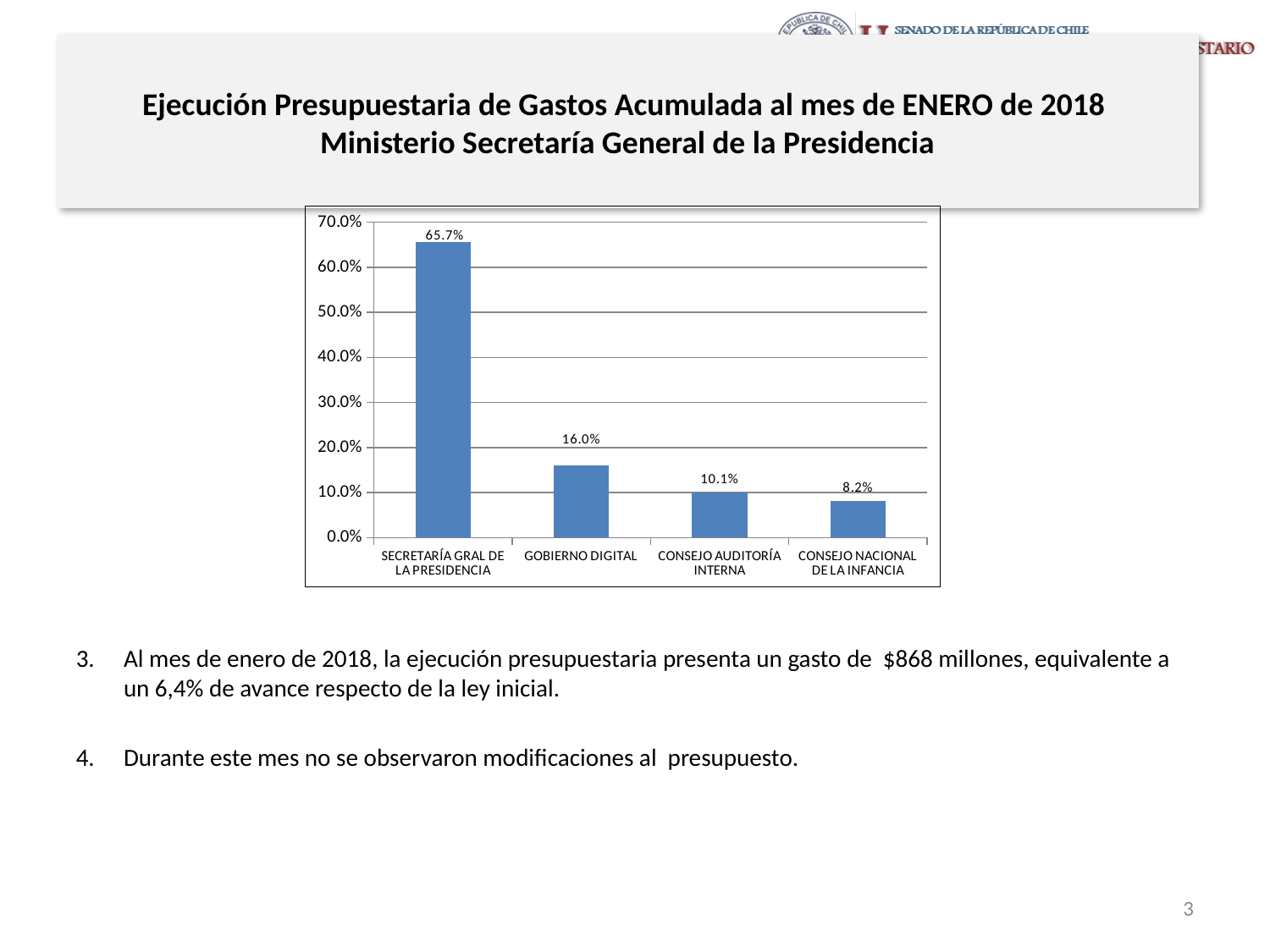

# Ejecución Presupuestaria de Gastos Acumulada al mes de ENERO de 2018 Ministerio Secretaría General de la Presidencia

### Chart

| Category |  |
|---|---|
| SECRETARÍA GRAL DE LA PRESIDENCIA | 0.6566506873983914 |
| GOBIERNO DIGITAL | 0.16031160748226936 |
| CONSEJO AUDITORÍA INTERNA | 0.10085652324886589 |
| CONSEJO NACIONAL DE LA INFANCIA | 0.08218118187047334 |

Al mes de enero de 2018, la ejecución presupuestaria presenta un gasto de  $868 millones, equivalente a un 6,4% de avance respecto de la ley inicial.

Durante este mes no se observaron modificaciones al  presupuesto.

3